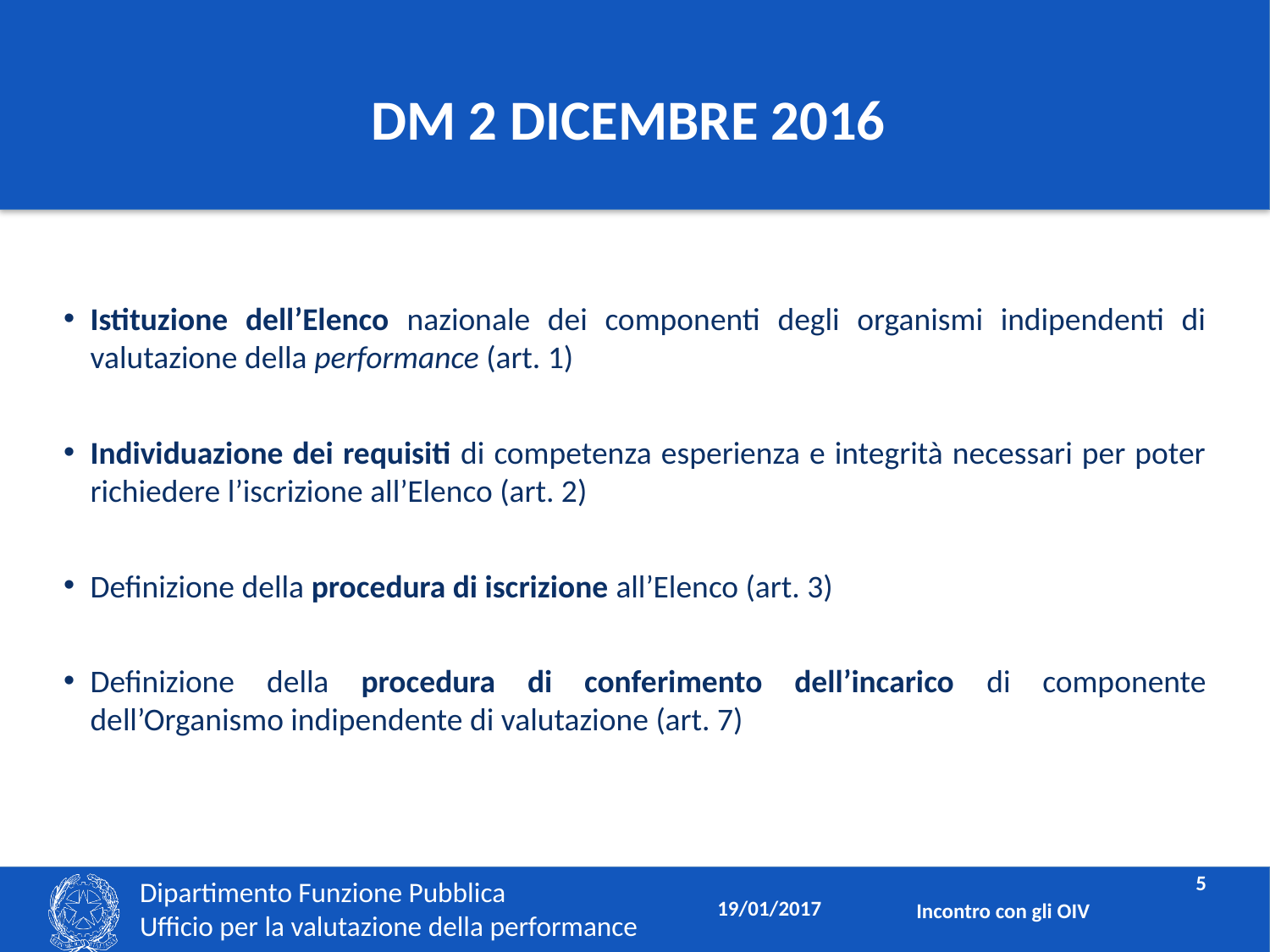

# DM 2 DICEMBRE 2016
Istituzione dell’Elenco nazionale dei componenti degli organismi indipendenti di valutazione della performance (art. 1)

Individuazione dei requisiti di competenza esperienza e integrità necessari per poter richiedere l’iscrizione all’Elenco (art. 2)

Definizione della procedura di iscrizione all’Elenco (art. 3)

Definizione della procedura di conferimento dell’incarico di componente dell’Organismo indipendente di valutazione (art. 7)
5
19/01/2017